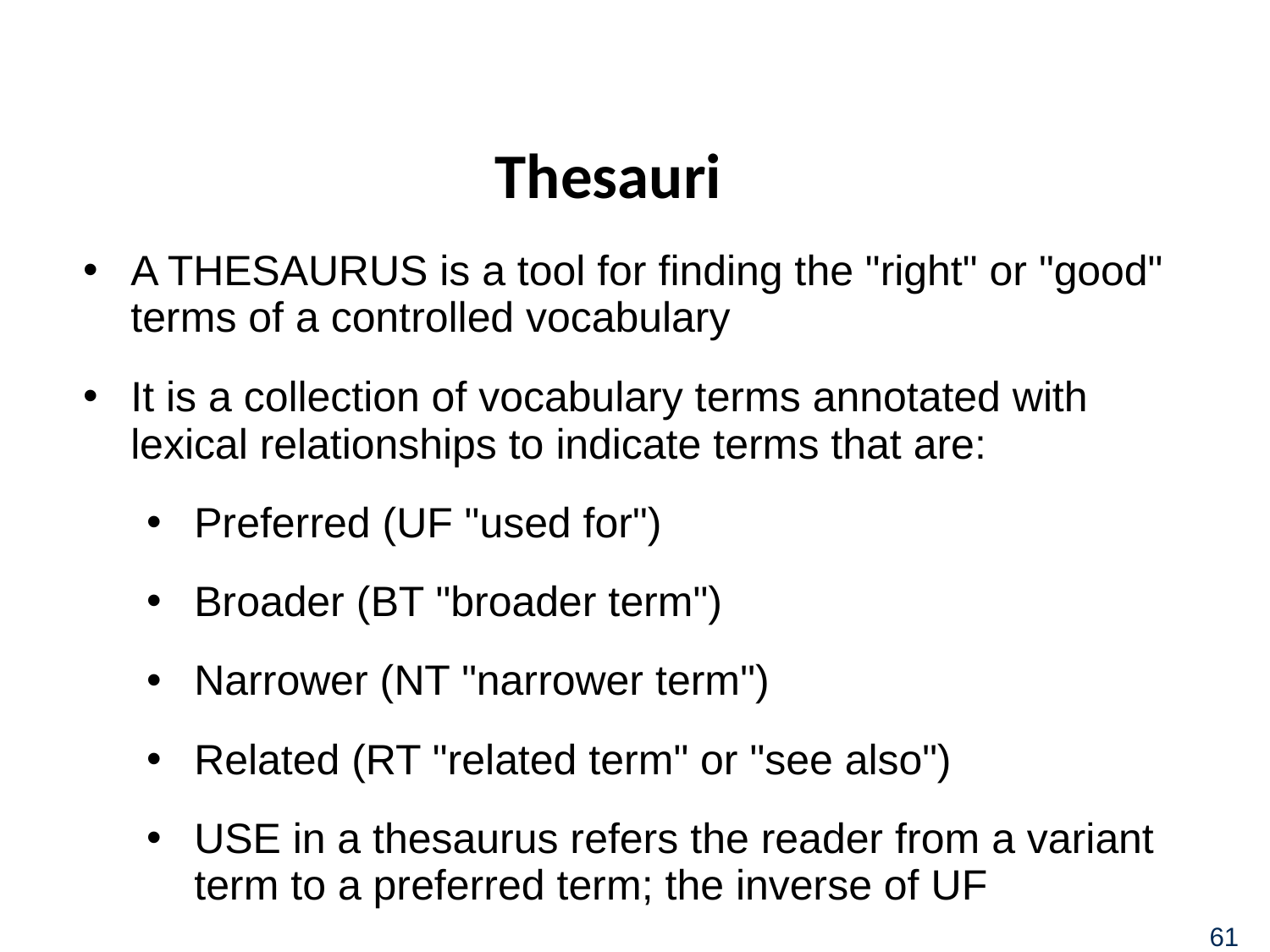

# Thesauri
A THESAURUS is a tool for finding the "right" or "good" terms of a controlled vocabulary
It is a collection of vocabulary terms annotated with lexical relationships to indicate terms that are:
Preferred (UF "used for")
Broader (BT "broader term")
Narrower (NT "narrower term")
Related (RT "related term" or "see also")
USE in a thesaurus refers the reader from a variant term to a preferred term; the inverse of UF
61